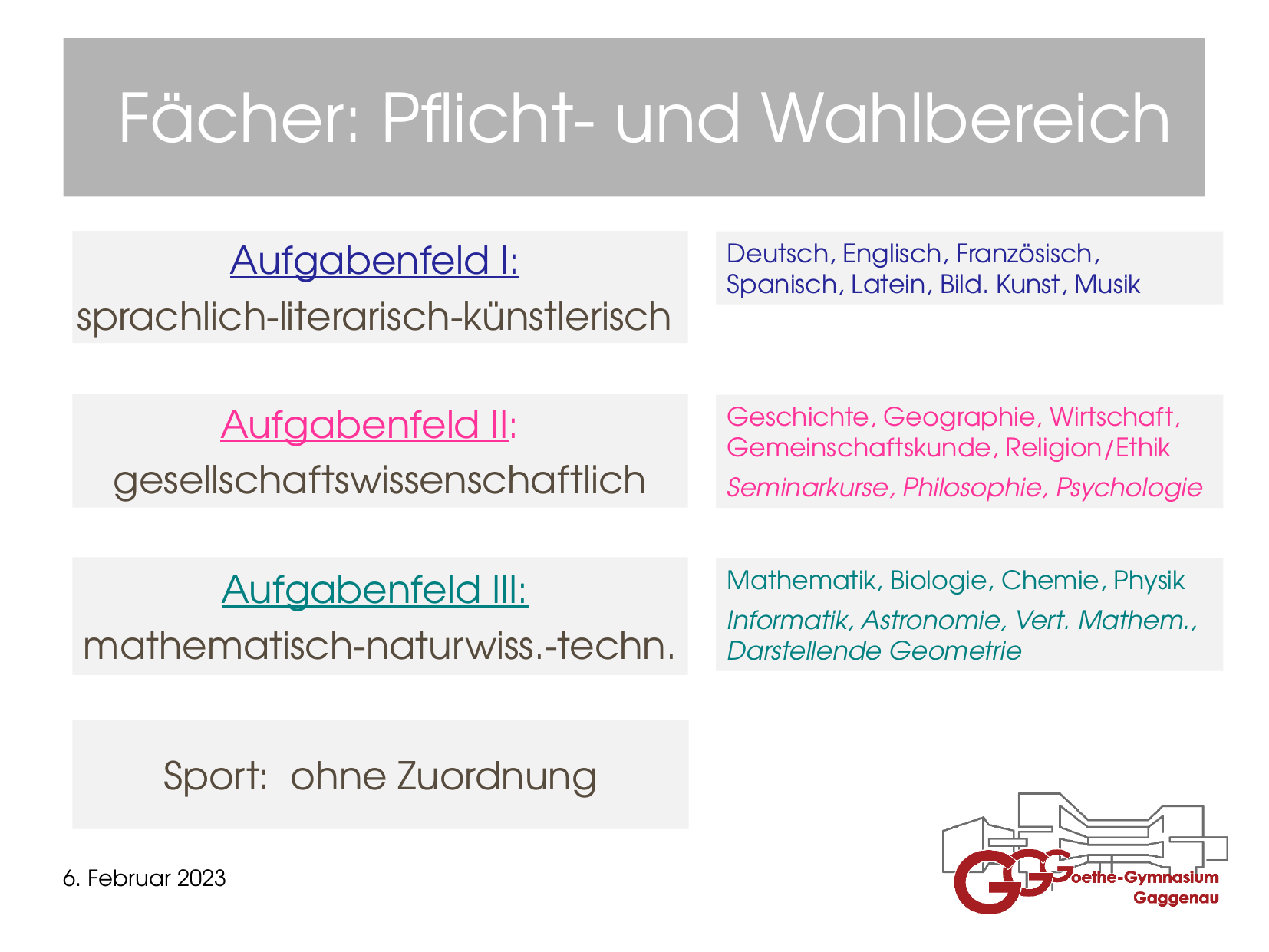

Fächer: Pflicht- und Wahlbereich
Aufgabenfeld I:
sprachlich-literarisch-künstlerisch
Deutsch, Englisch, Französisch,
Spanisch, Latein, Bild. Kunst, Musik
Aufgabenfeld II:
gesellschaftswissenschaftlich
Geschichte, Geographie, Wirtschaft, Gemeinschaftskunde, Religion/Ethik
Seminarkurse, Philosophie, Psychologie
Aufgabenfeld III:
mathematisch-naturwiss.-techn.
Mathematik, Biologie, Chemie, Physik
Informatik, Astronomie, Vert. Mathem., Darstellende Geometrie
Sport:  ohne Zuordnung
6. Februar 2023